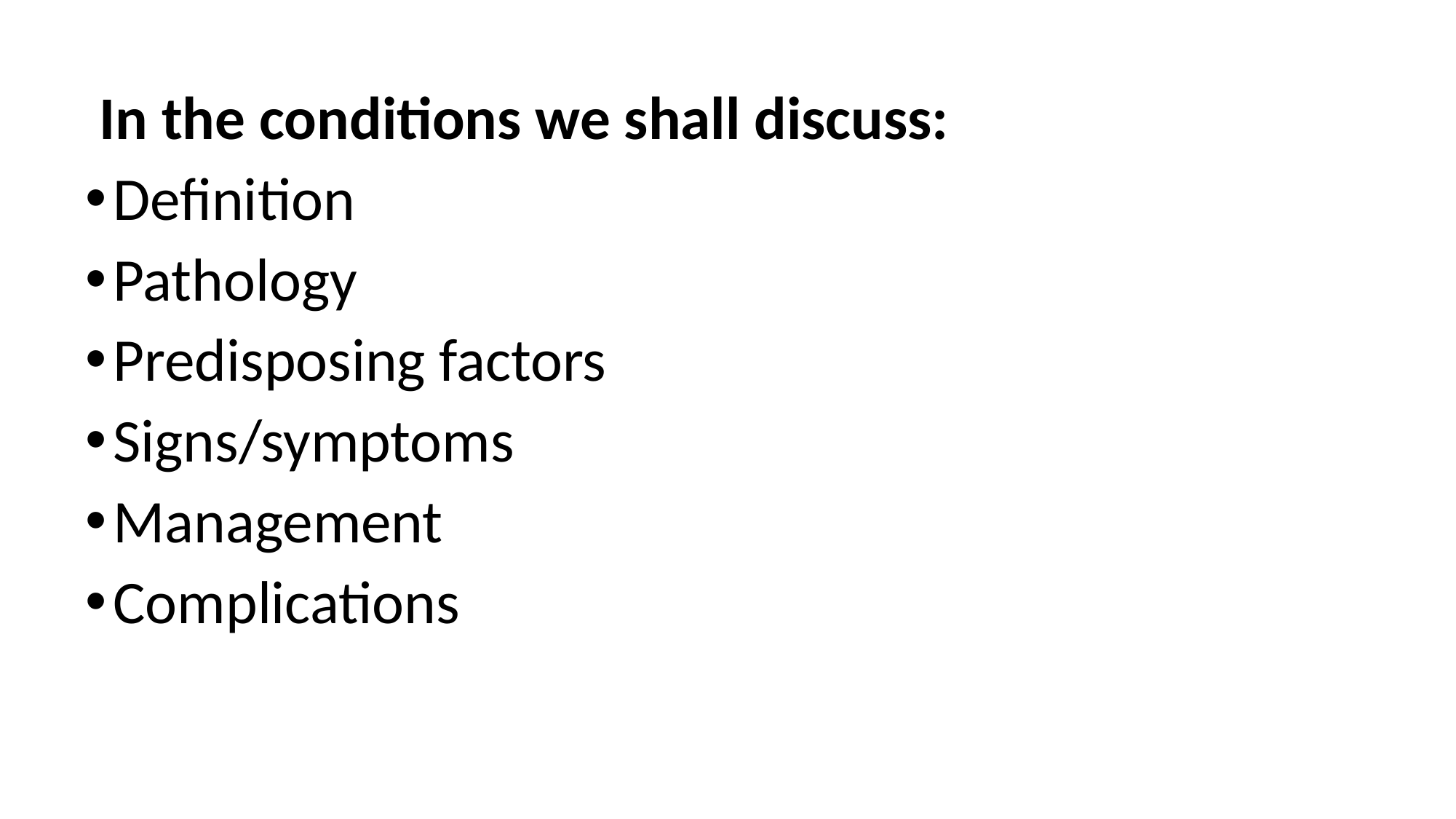

In the conditions we shall discuss:
Definition
Pathology
Predisposing factors
Signs/symptoms
Management
Complications